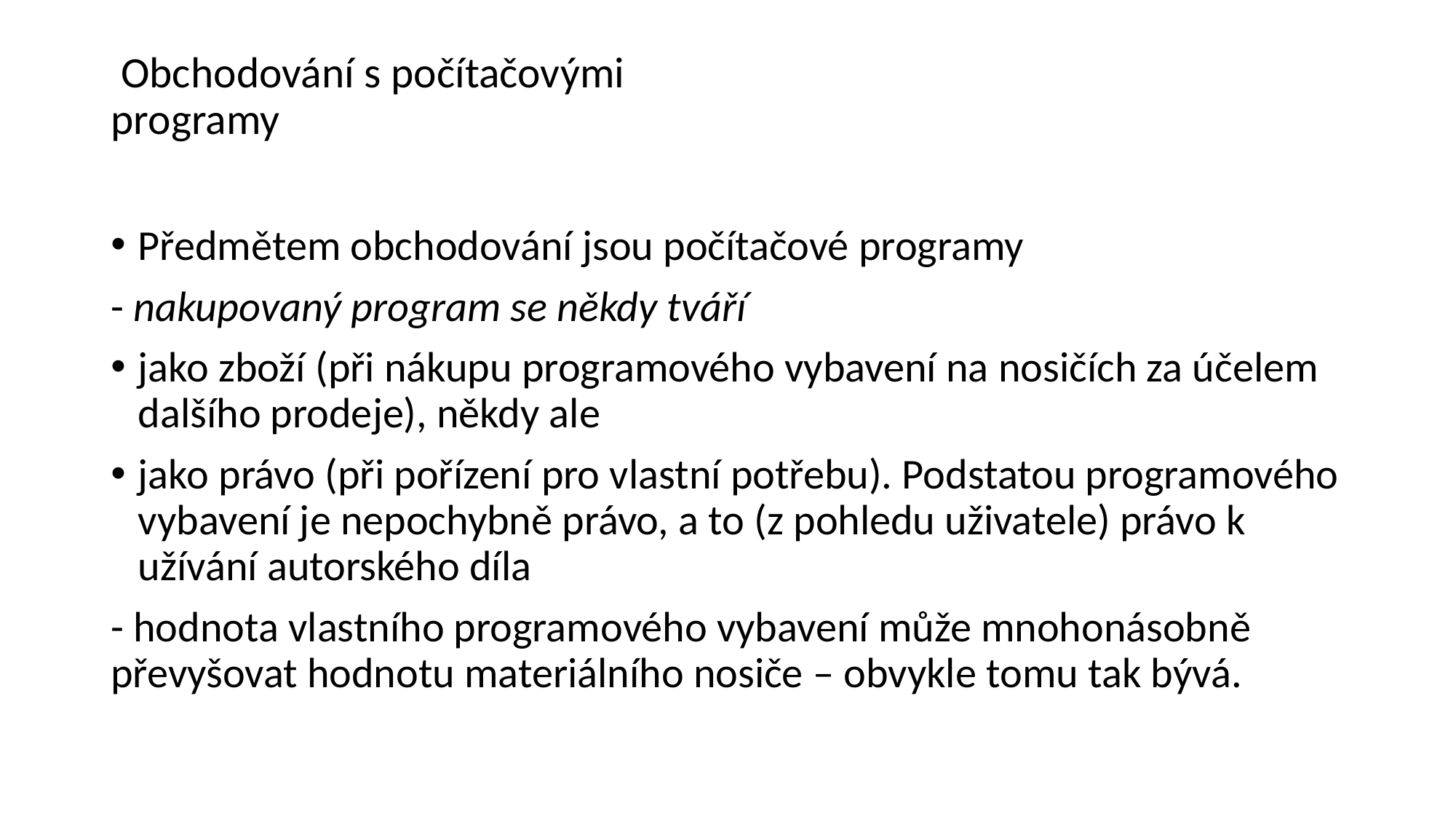

# Obchodování s počítačovými programy
Předmětem obchodování jsou počítačové programy
- nakupovaný program se někdy tváří
jako zboží (při nákupu programového vybavení na nosičích za účelem dalšího prodeje), někdy ale
jako právo (při pořízení pro vlastní potřebu). Podstatou programového vybavení je nepochybně právo, a to (z pohledu uživatele) právo k užívání autorského díla
- hodnota vlastního programového vybavení může mnohonásobně převyšovat hodnotu materiálního nosiče – obvykle tomu tak bývá.